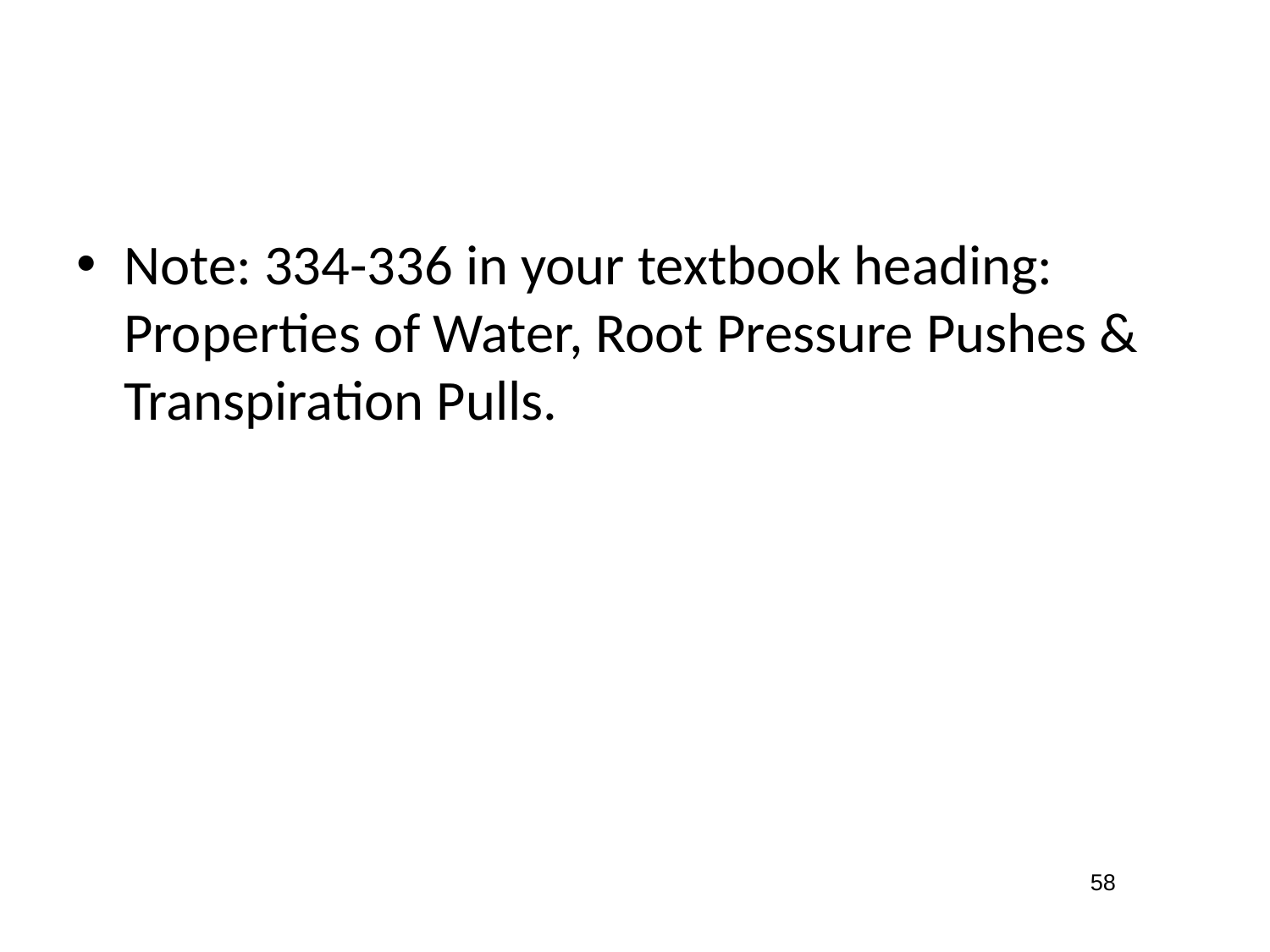

#
Note: 334-336 in your textbook heading: Properties of Water, Root Pressure Pushes & Transpiration Pulls.
58